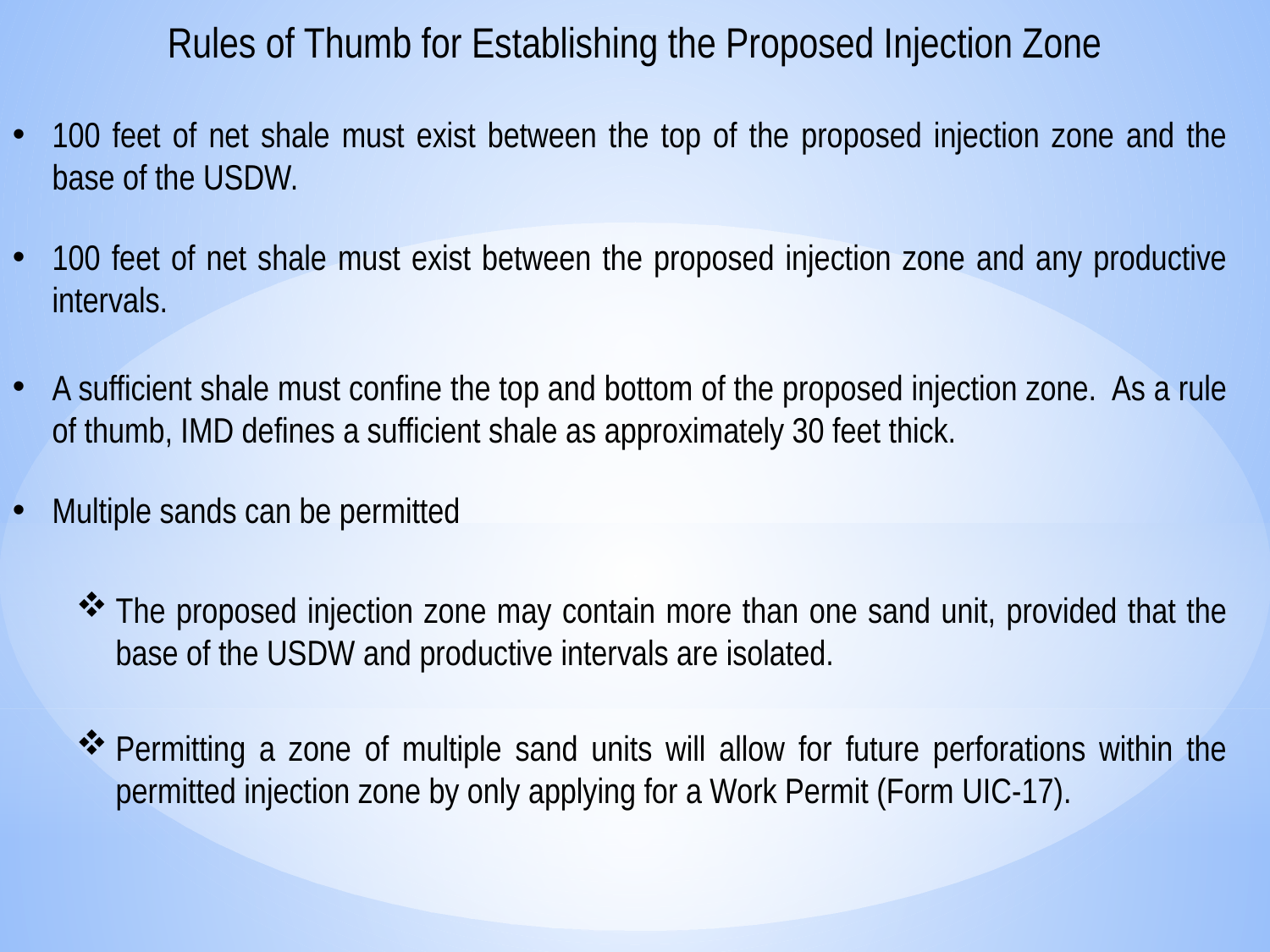

Rules of Thumb for Establishing the Proposed Injection Zone
100 feet of net shale must exist between the top of the proposed injection zone and the base of the USDW.
100 feet of net shale must exist between the proposed injection zone and any productive intervals.
A sufficient shale must confine the top and bottom of the proposed injection zone.  As a rule of thumb, IMD defines a sufficient shale as approximately 30 feet thick.
Multiple sands can be permitted
The proposed injection zone may contain more than one sand unit, provided that the base of the USDW and productive intervals are isolated.
Permitting a zone of multiple sand units will allow for future perforations within the permitted injection zone by only applying for a Work Permit (Form UIC-17).